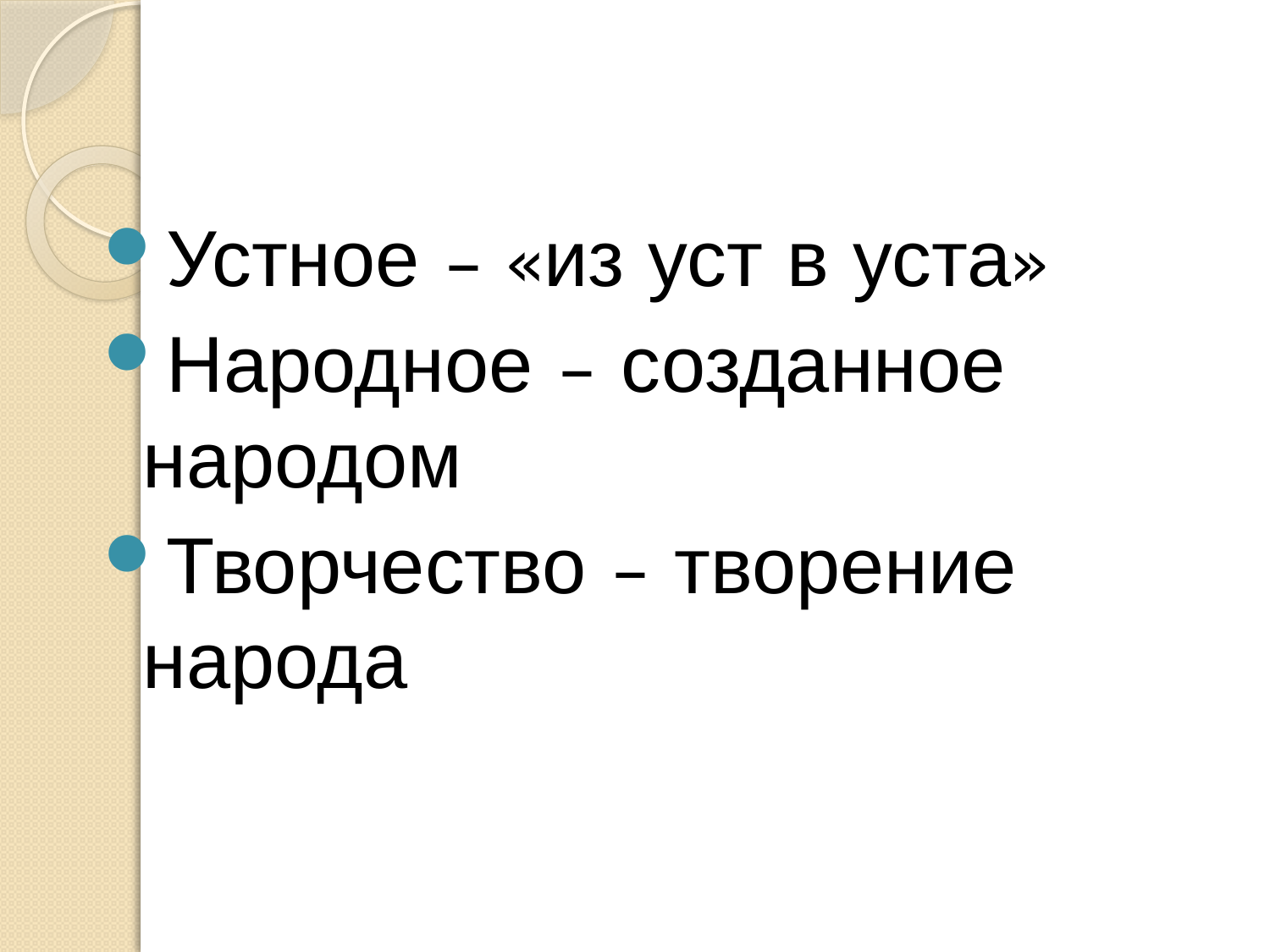

#
Устное – «из уст в уста»
Народное – созданное народом
Творчество – творение народа